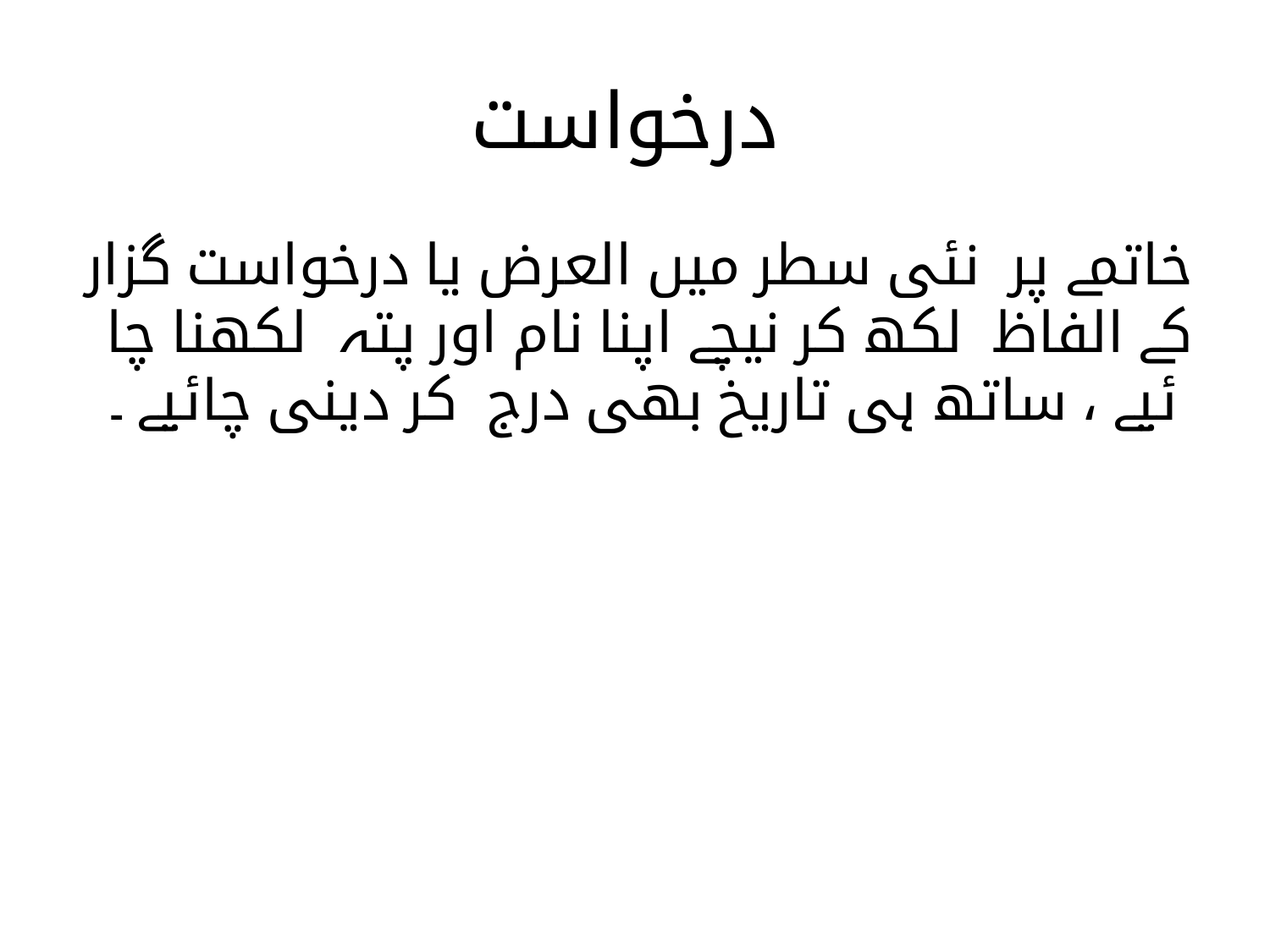

# درخواست
خاتمے پر  نئی سطر میں العرض یا درخواست گزار کے الفاظ  لکھ کر نیچے اپنا نام اور پتہ  لکھنا چا ئیے ، ساتھ ہی تاریخ بھی درج  کر دینی چائیے ۔